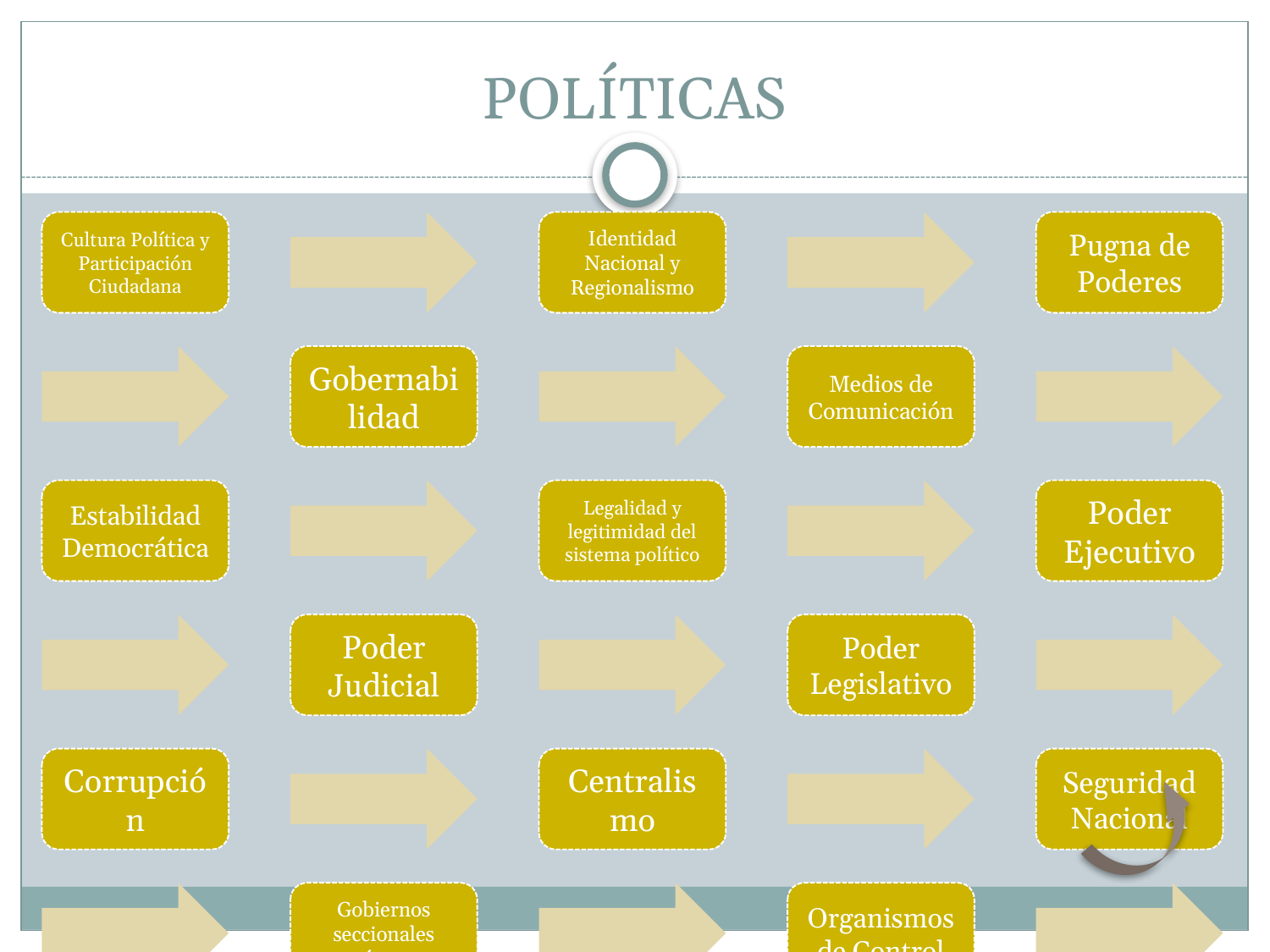

# POLÍTICAS
Cultura Política y Participación Ciudadana
Identidad Nacional y Regionalismo
Pugna de Poderes
Medios de Comunicación
Gobernabilidad
Estabilidad Democrática
Legalidad y legitimidad del sistema político
Poder Ejecutivo
Poder Legislativo
Poder Judicial
Corrupción
Centralismo
Seguridad Nacional